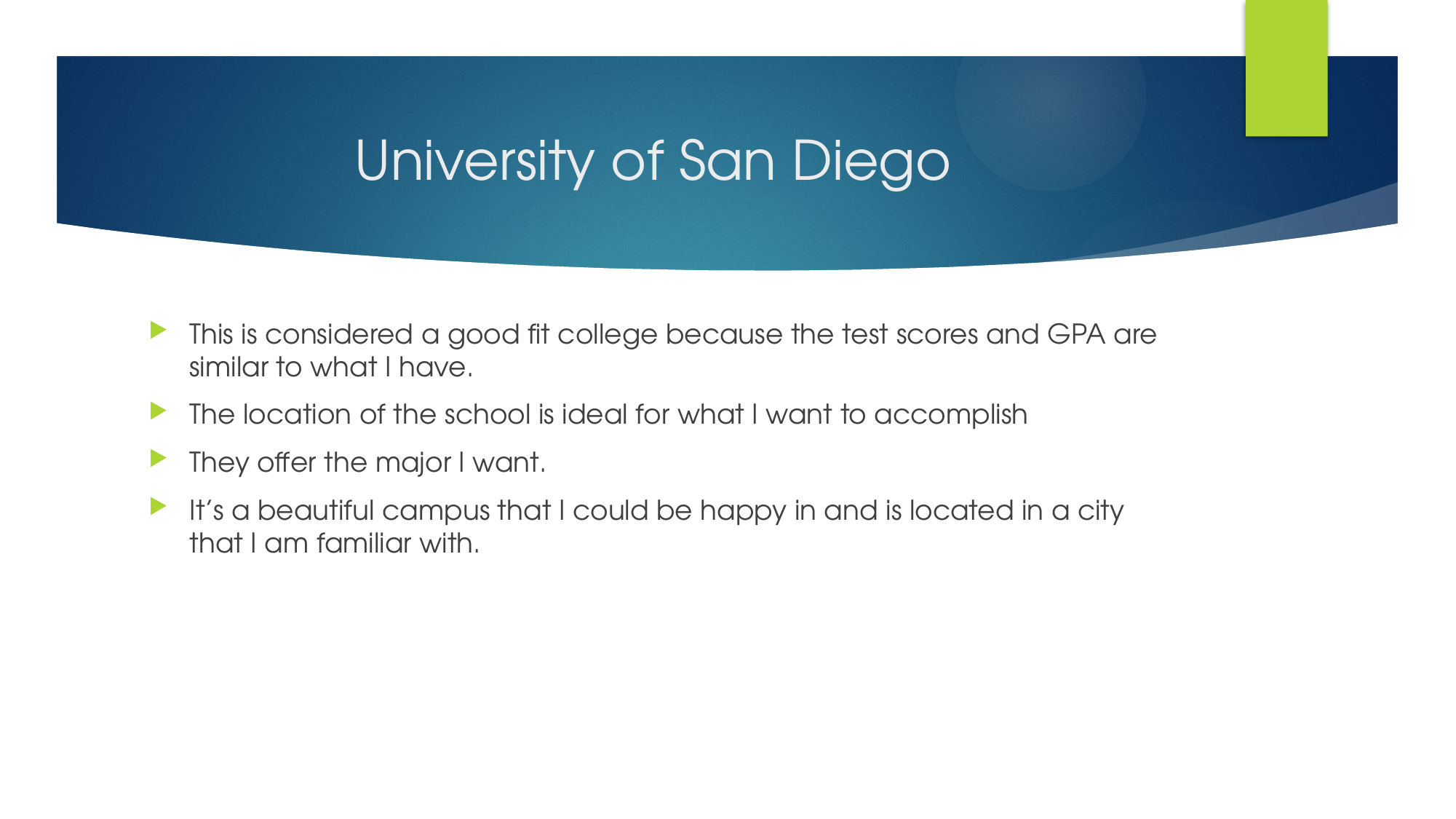

# University of San Diego
This is considered a good fit college because the test scores and GPA are similar to what I have.
The location of the school is ideal for what I want to accomplish
They offer the major I want.
It’s a beautiful campus that I could be happy in and is located in a city that I am familiar with.